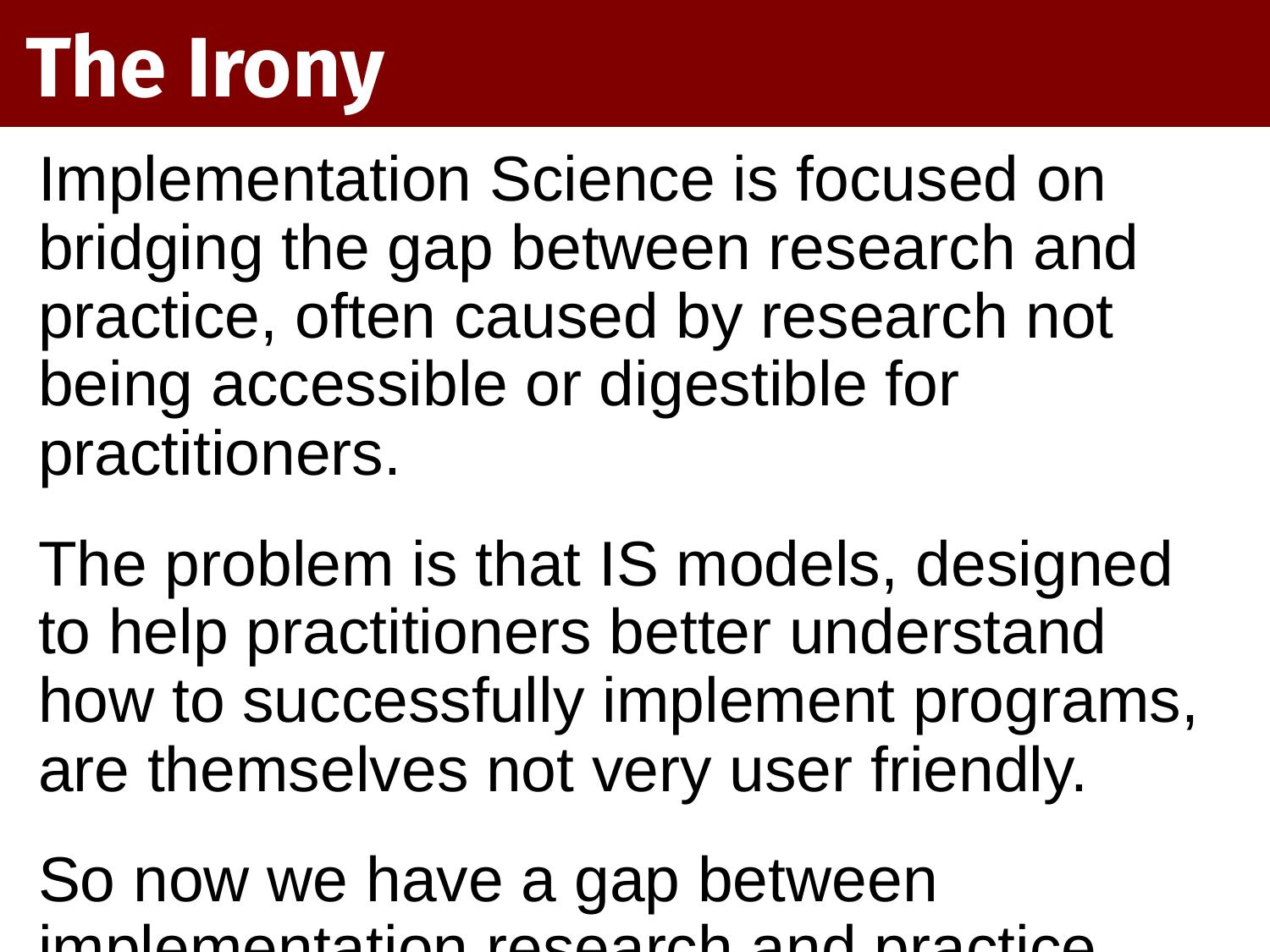

The Irony
Implementation Science is focused on bridging the gap between research and practice, often caused by research not being accessible or digestible for practitioners.
The problem is that IS models, designed to help practitioners better understand how to successfully implement programs, are themselves not very user friendly.
So now we have a gap between implementation research and practice.